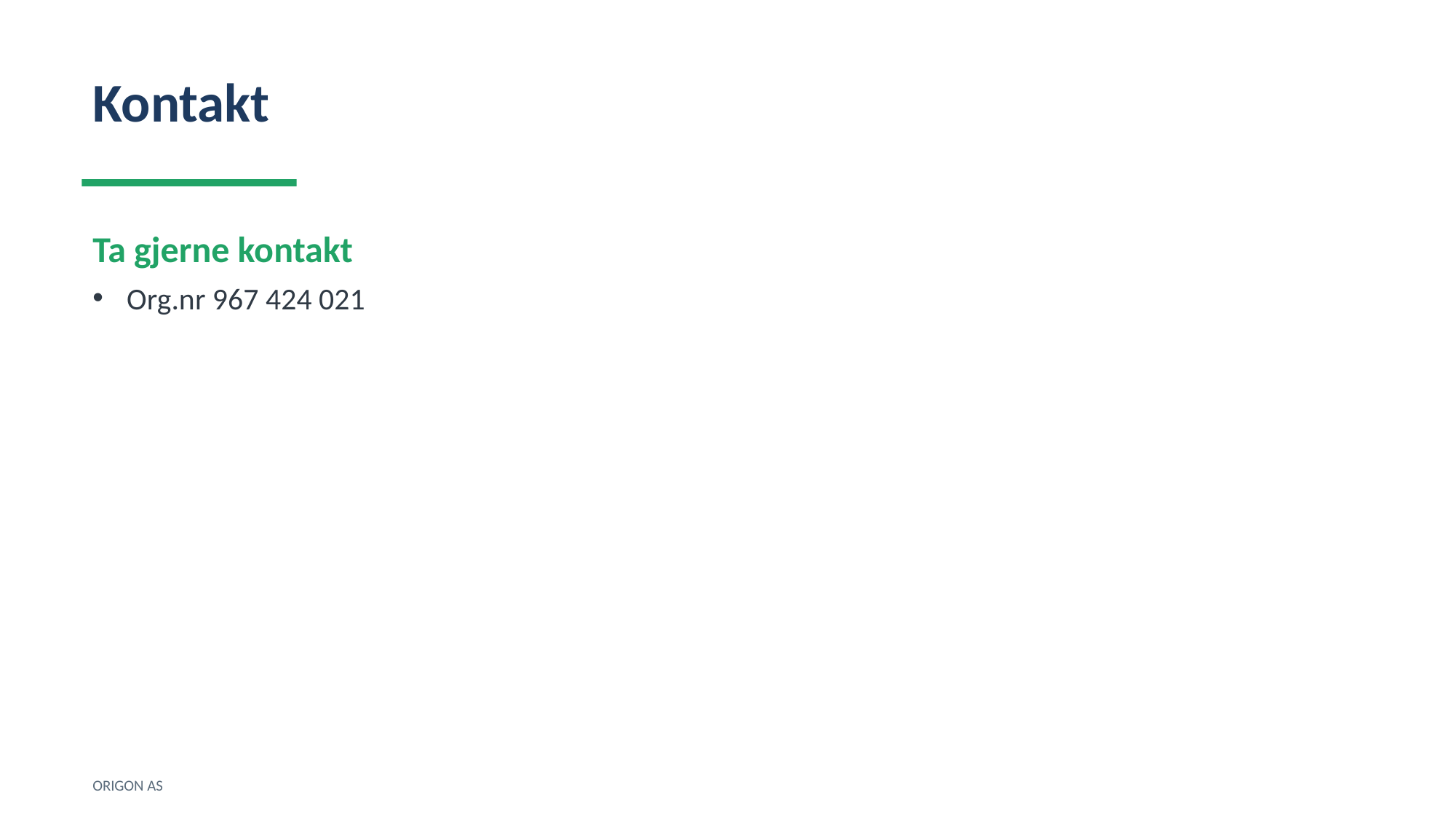

Kontakt

Ta gjerne kontakt
Org.nr 967 424 021
ORIGON AS